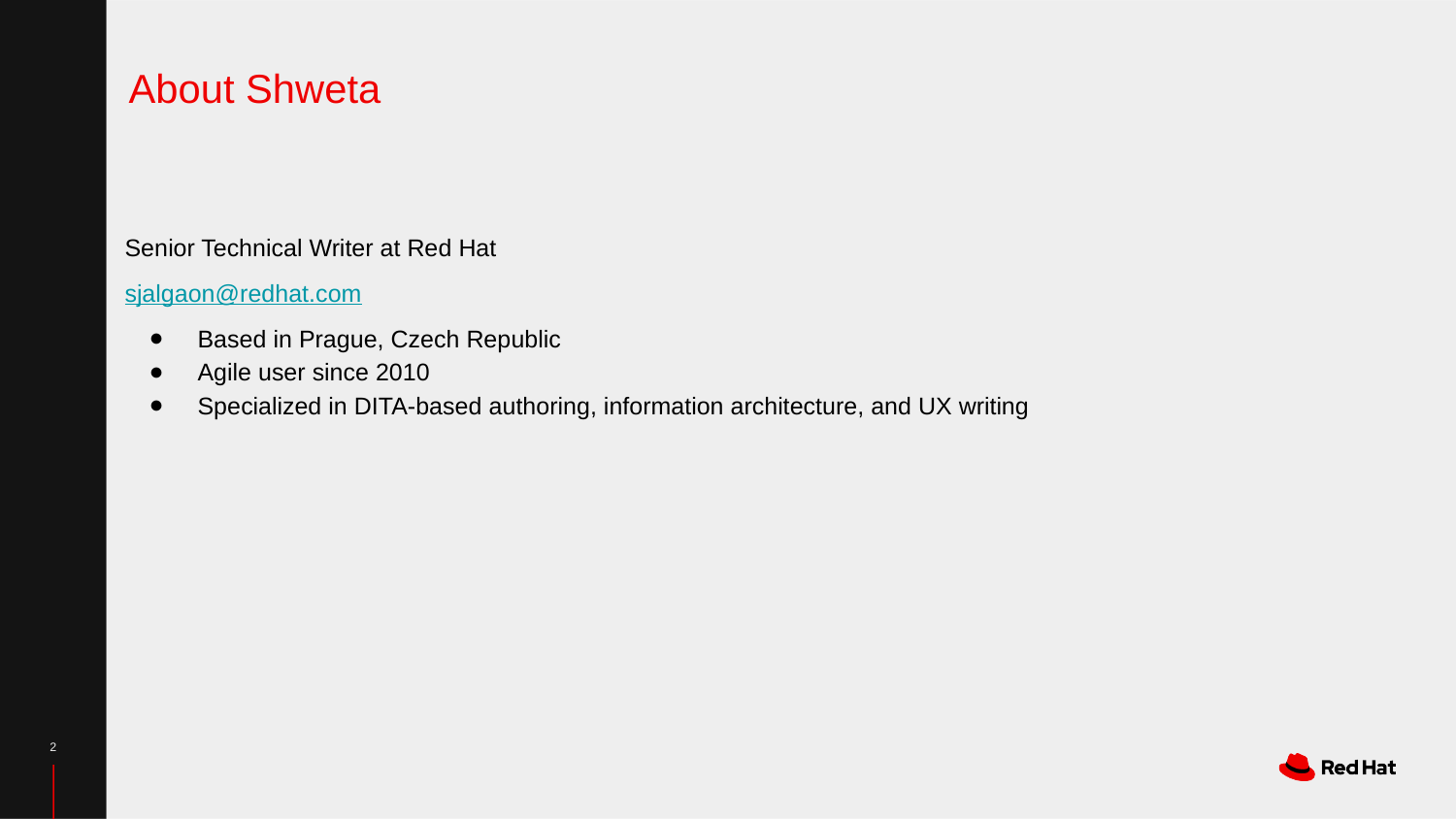

About Shweta

Senior Technical Writer at Red Hat
sjalgaon@redhat.com
Based in Prague, Czech Republic
Agile user since 2010
Specialized in DITA-based authoring, information architecture, and UX writing

2